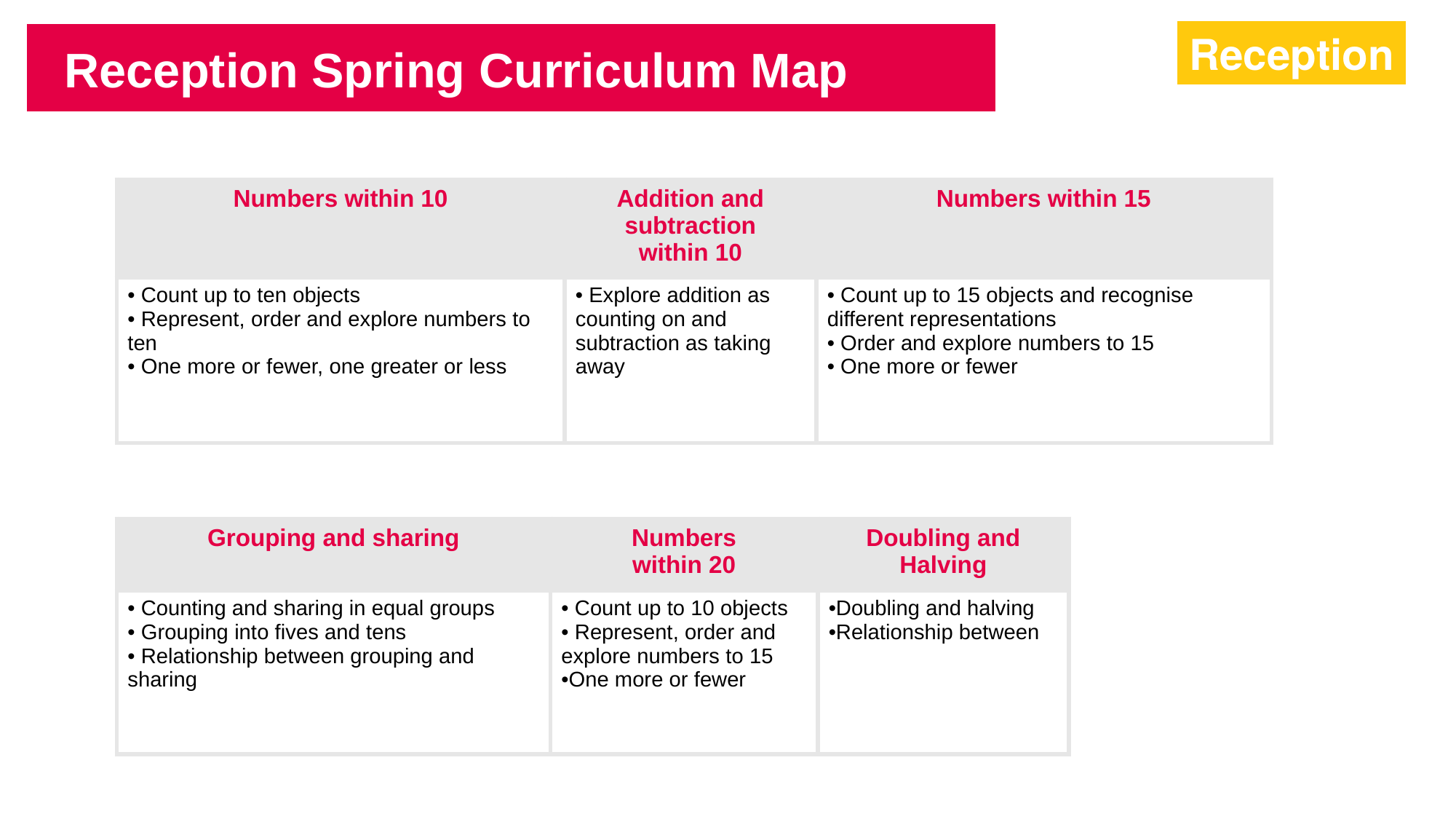

Reception
Reception Spring Curriculum Map
| Numbers within 10 | Addition and subtraction within 10 | Numbers within 15 |
| --- | --- | --- |
| Count up to ten objects Represent, order and explore numbers to ten One more or fewer, one greater or less | Explore addition as counting on and subtraction as taking away | Count up to 15 objects and recognise different representations Order and explore numbers to 15 One more or fewer |
| Grouping and sharing | Numbers within 20 | Doubling and Halving |
| --- | --- | --- |
| Counting and sharing in equal groups Grouping into fives and tens Relationship between grouping and sharing | Count up to 10 objects Represent, order and explore numbers to 15 One more or fewer | Doubling and halving Relationship between |